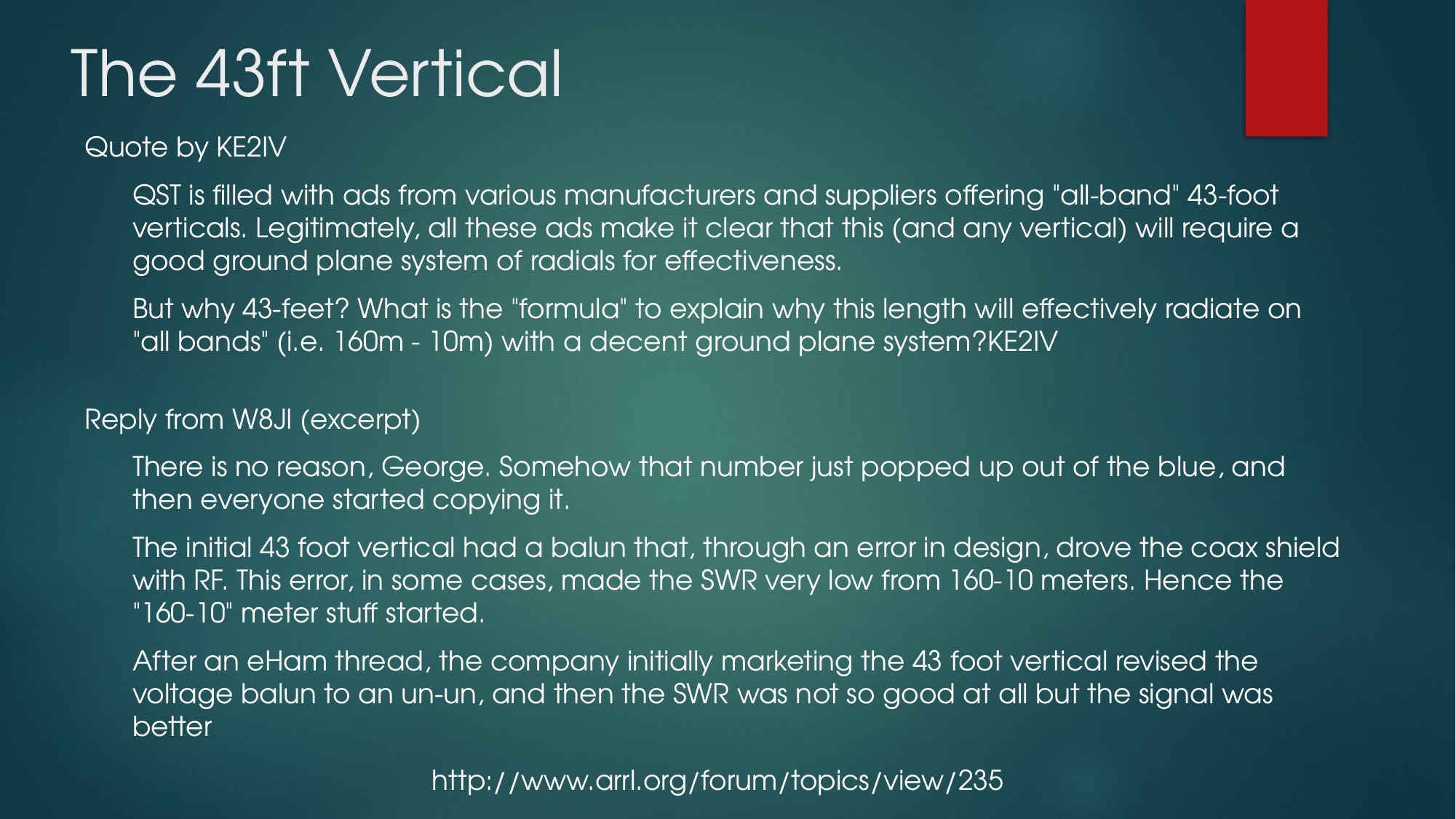

# The 43ft Vertical
Quote by KE2IV
QST is filled with ads from various manufacturers and suppliers offering "all-band" 43-foot verticals. Legitimately, all these ads make it clear that this (and any vertical) will require a good ground plane system of radials for effectiveness.
But why 43-feet? What is the "formula" to explain why this length will effectively radiate on "all bands" (i.e. 160m - 10m) with a decent ground plane system?KE2IV

Reply from W8JI (excerpt)
There is no reason, George. Somehow that number just popped up out of the blue, and then everyone started copying it.
The initial 43 foot vertical had a balun that, through an error in design, drove the coax shield with RF. This error, in some cases, made the SWR very low from 160-10 meters. Hence the "160-10" meter stuff started.
After an eHam thread, the company initially marketing the 43 foot vertical revised the voltage balun to an un-un, and then the SWR was not so good at all but the signal was better
http://www.arrl.org/forum/topics/view/235